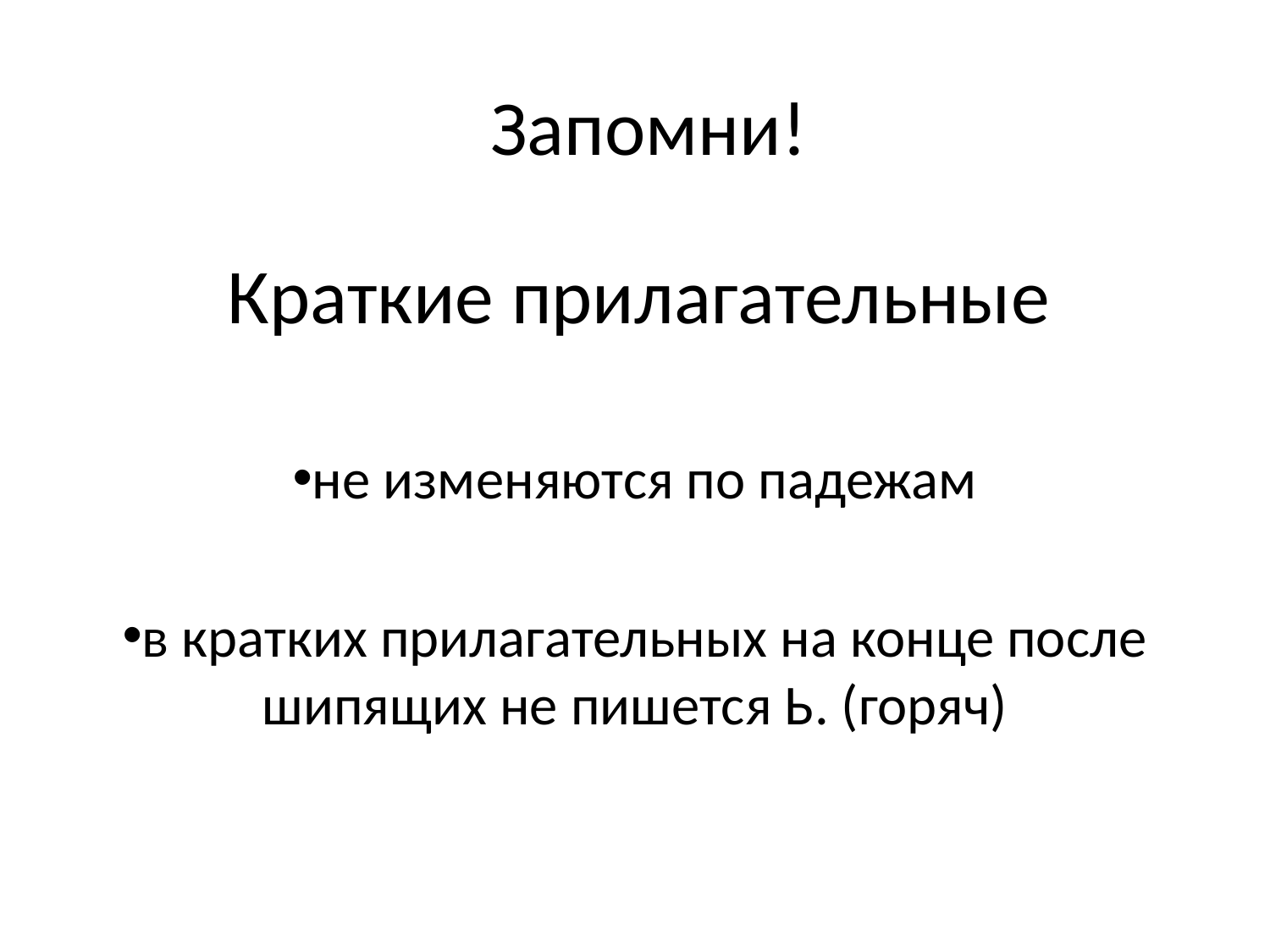

Запомни!
# Краткие прилагательные

не изменяются по падежам

в кратких прилагательных на конце после шипящих не пишется Ь. (горяч)